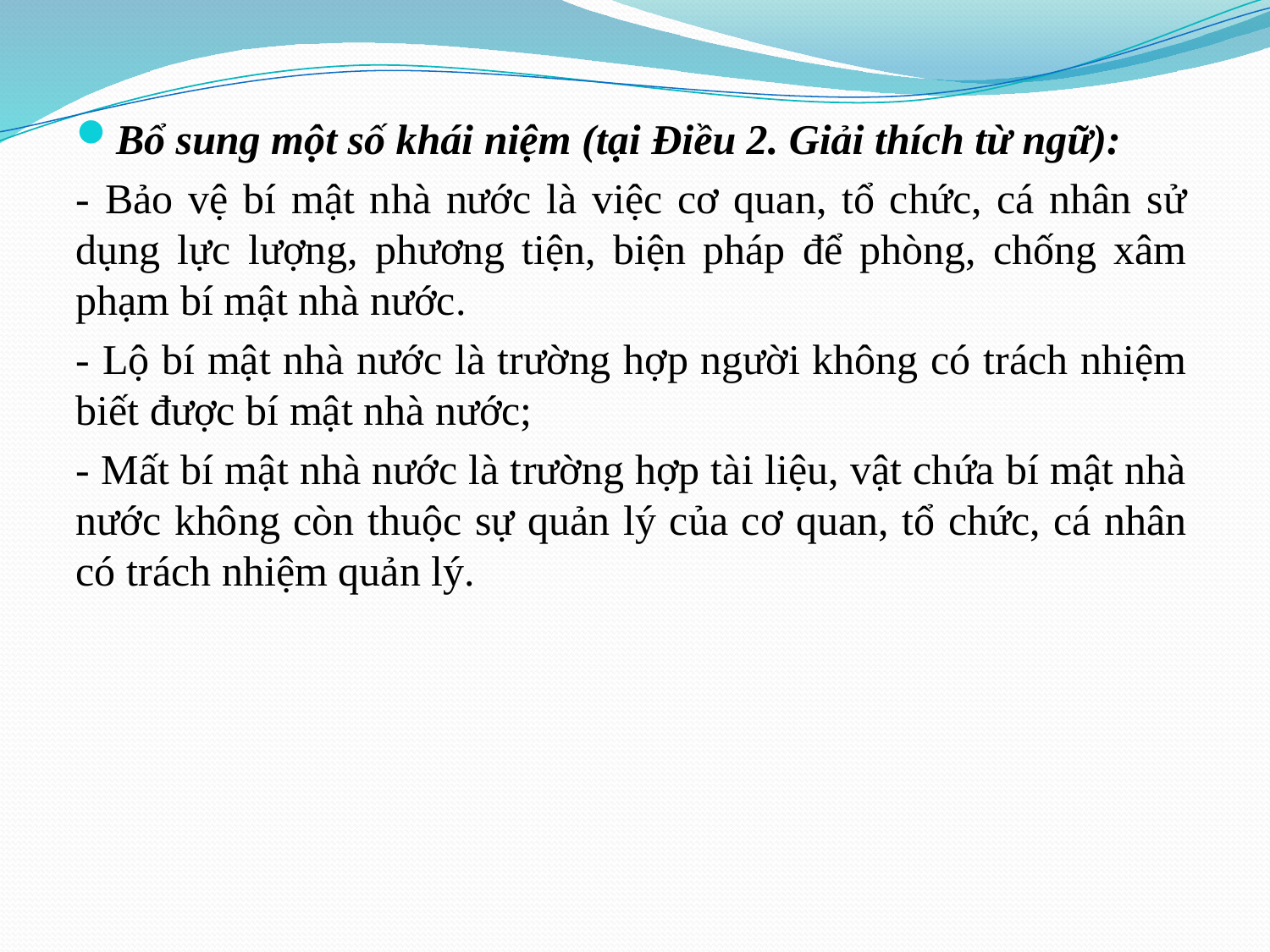

Bổ sung một số khái niệm (tại Điều 2. Giải thích từ ngữ):
- Bảo vệ bí mật nhà nước là việc cơ quan, tổ chức, cá nhân sử dụng lực lượng, phương tiện, biện pháp để phòng, chống xâm phạm bí mật nhà nước.
- Lộ bí mật nhà nước là trường hợp người không có trách nhiệm biết được bí mật nhà nước;
- Mất bí mật nhà nước là trường hợp tài liệu, vật chứa bí mật nhà nước không còn thuộc sự quản lý của cơ quan, tổ chức, cá nhân có trách nhiệm quản lý.